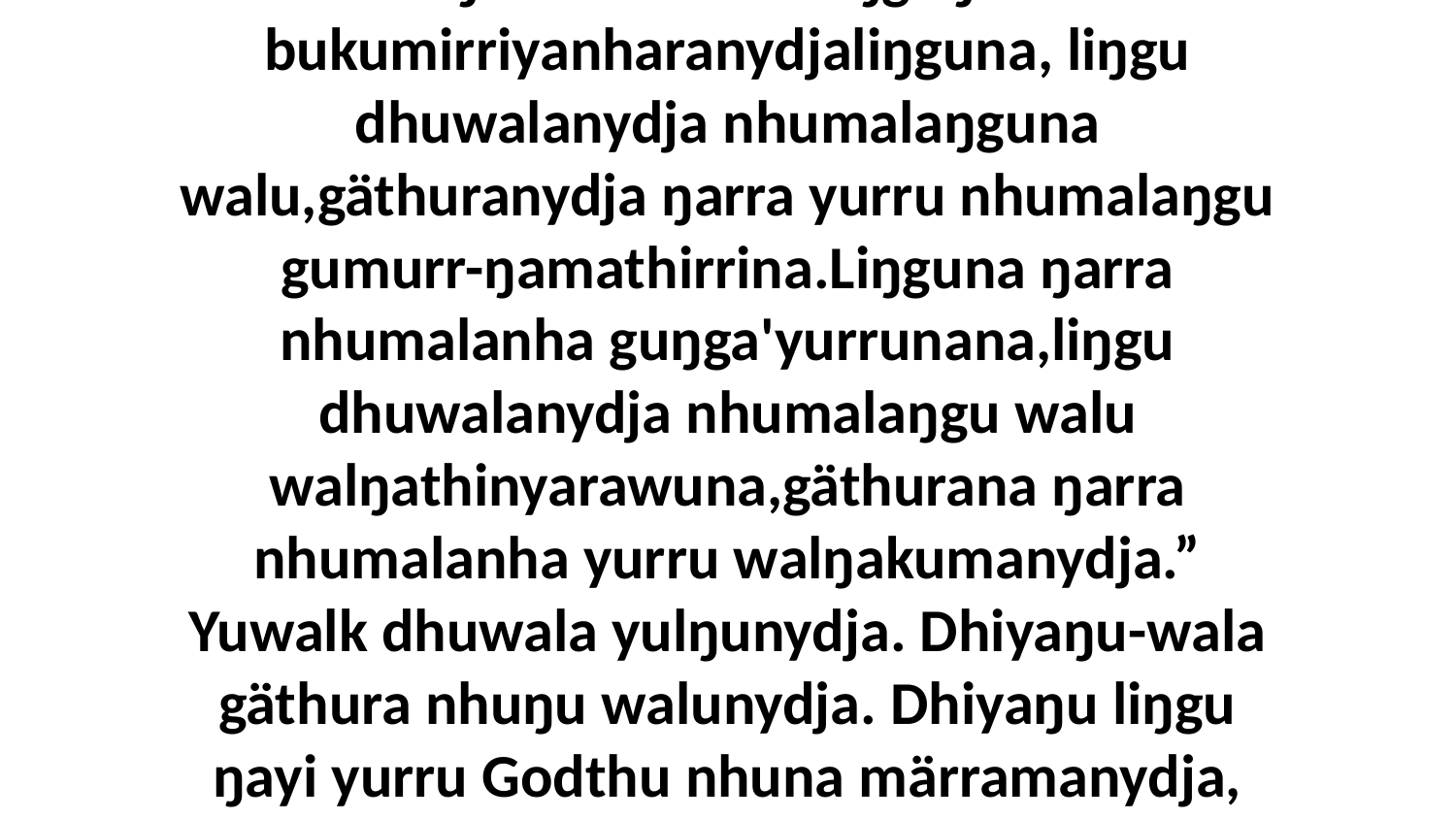

2 Liŋgu Godtja waŋa yukurra bitjan,“Ŋarra ŋäkula nhumalaŋguŋu bukumirriyanharanydjaliŋguna, liŋgu dhuwalanydja nhumalaŋguna walu,gäthuranydja ŋarra yurru nhumalaŋgu gumurr-ŋamathirrina.Liŋguna ŋarra nhumalanha guŋga'yurrunana,liŋgu dhuwalanydja nhumalaŋgu walu walŋathinyarawuna,gäthurana ŋarra nhumalanha yurru walŋakumanydja.” Yuwalk dhuwala yulŋunydja. Dhiyaŋu-wala gäthura nhuŋu walunydja. Dhiyaŋu liŋgu ŋayi yurru Godthu nhuna märramanydja, bala walŋakumana yurru. Mak boŋguŋunydja ŋunhi dhuḏitjnha nhuŋu.